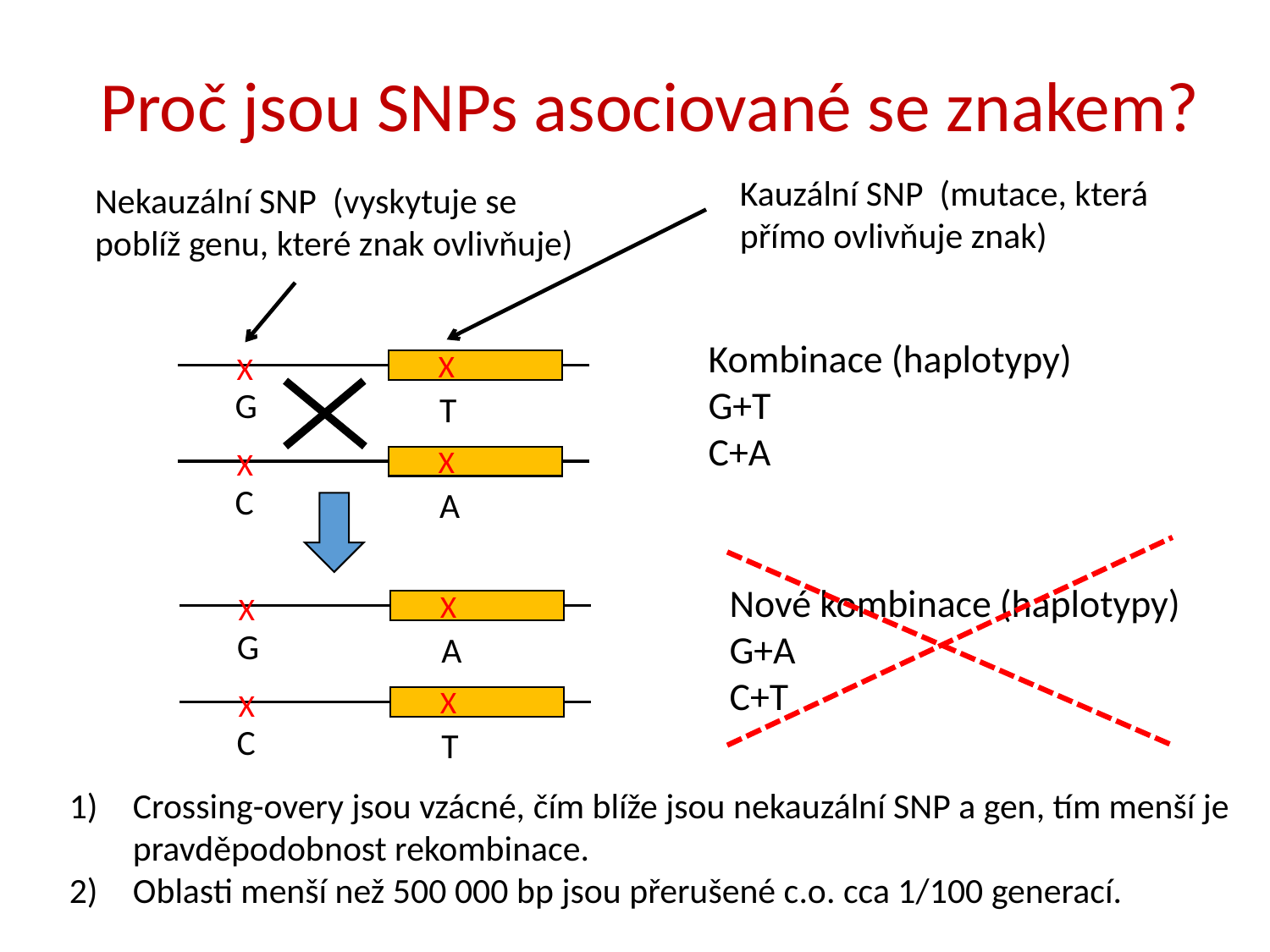

# Proč jsou SNPs asociované se znakem?
Kauzální SNP  (mutace, která přímo ovlivňuje znak)
Nekauzální SNP  (vyskytuje se poblíž genu, které znak ovlivňuje)
Kombinace (haplotypy)
G+T
C+A
X
X

G
T
X
X

C
A

Nové kombinace (haplotypy)
G+A
C+T
X
X

G
A
X
X

C
T
Crossing-overy jsou vzácné, čím blíže jsou nekauzální SNP a gen, tím menší je pravděpodobnost rekombinace.
Oblasti menší než 500 000 bp jsou přerušené c.o. cca 1/100 generací.